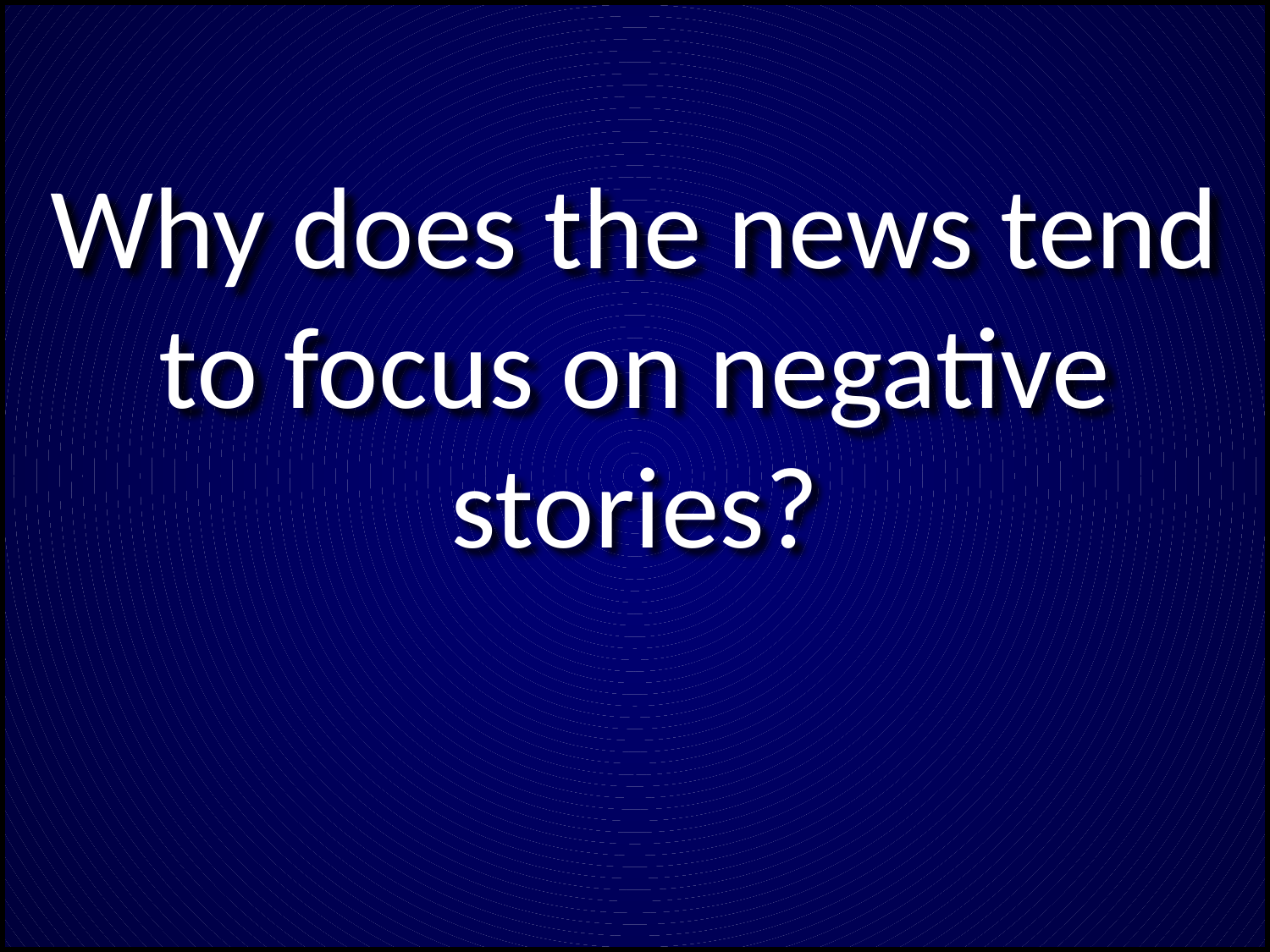

Why does the news tend to focus on negative stories?